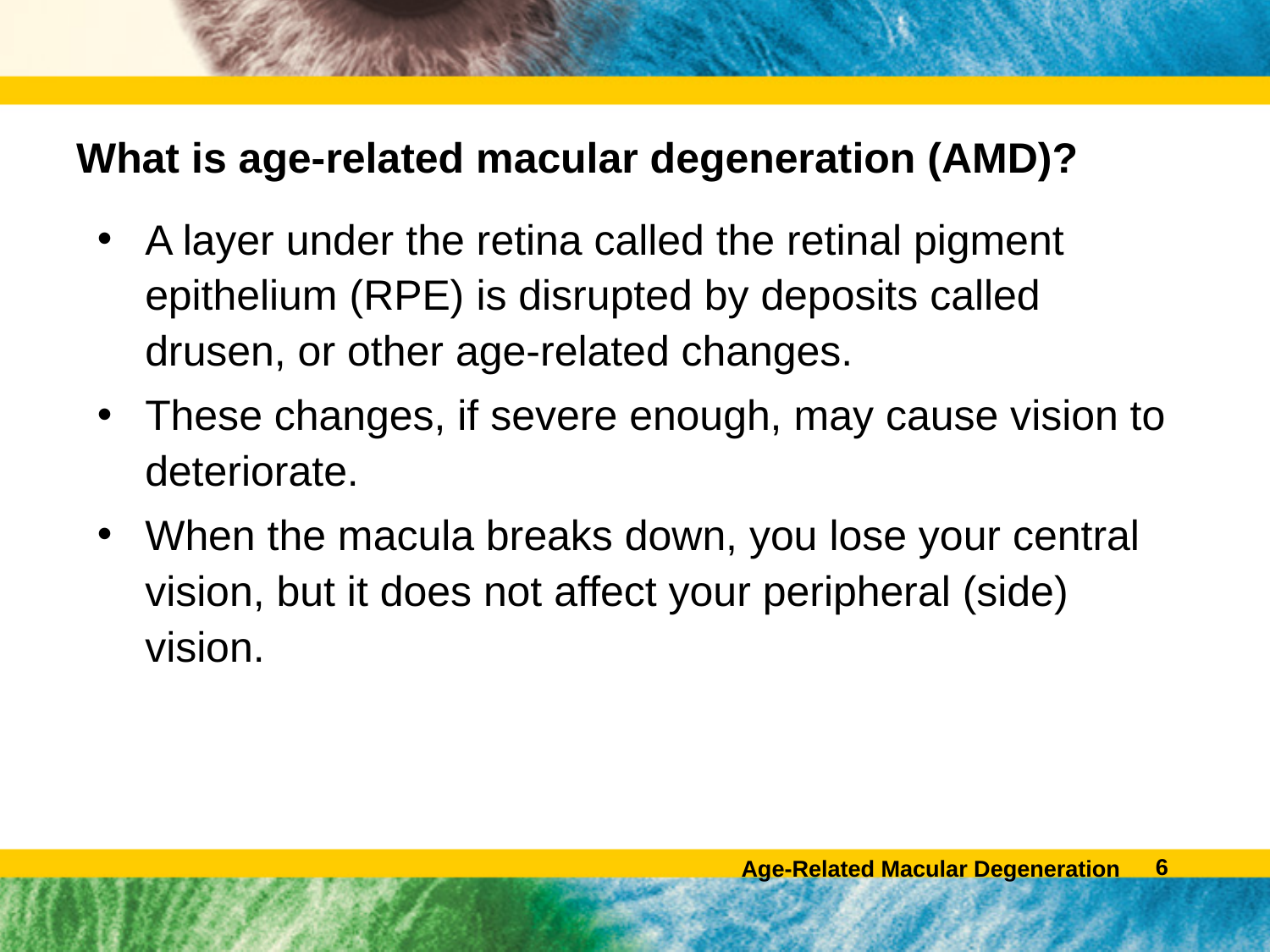

# What is age-related macular degeneration (AMD)?
A layer under the retina called the retinal pigment epithelium (RPE) is disrupted by deposits called drusen, or other age-related changes.
These changes, if severe enough, may cause vision to deteriorate.
When the macula breaks down, you lose your central vision, but it does not affect your peripheral (side) vision.
6